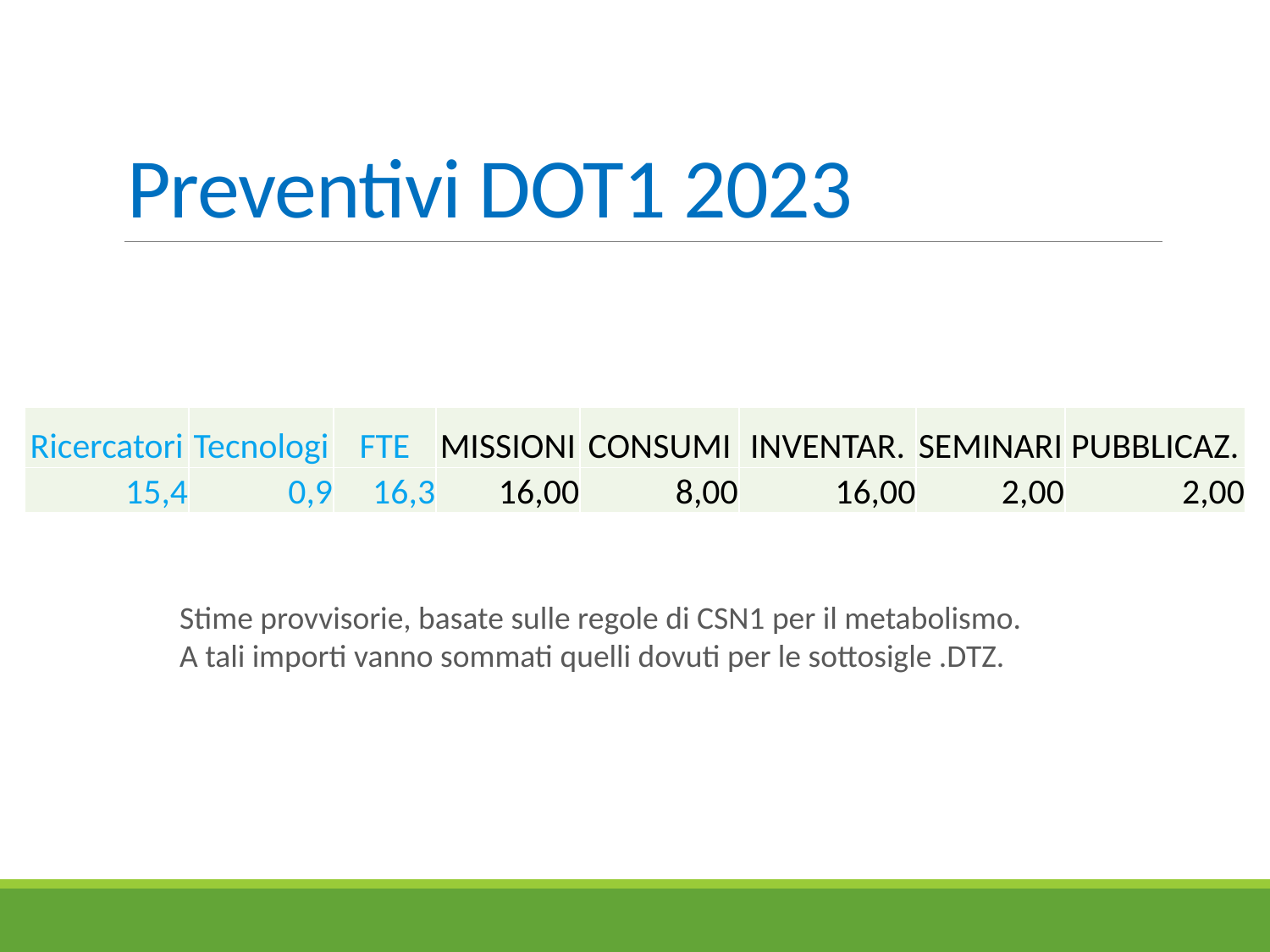

# Preventivi DOT1 2023
| Ricercatori | Tecnologi | FTE | MISSIONI | CONSUMI | INVENTAR. | SEMINARI | PUBBLICAZ. |
| --- | --- | --- | --- | --- | --- | --- | --- |
| 15,4 | 0,9 | 16,3 | 16,00 | 8,00 | 16,00 | 2,00 | 2,00 |
Stime provvisorie, basate sulle regole di CSN1 per il metabolismo.
A tali importi vanno sommati quelli dovuti per le sottosigle .DTZ.